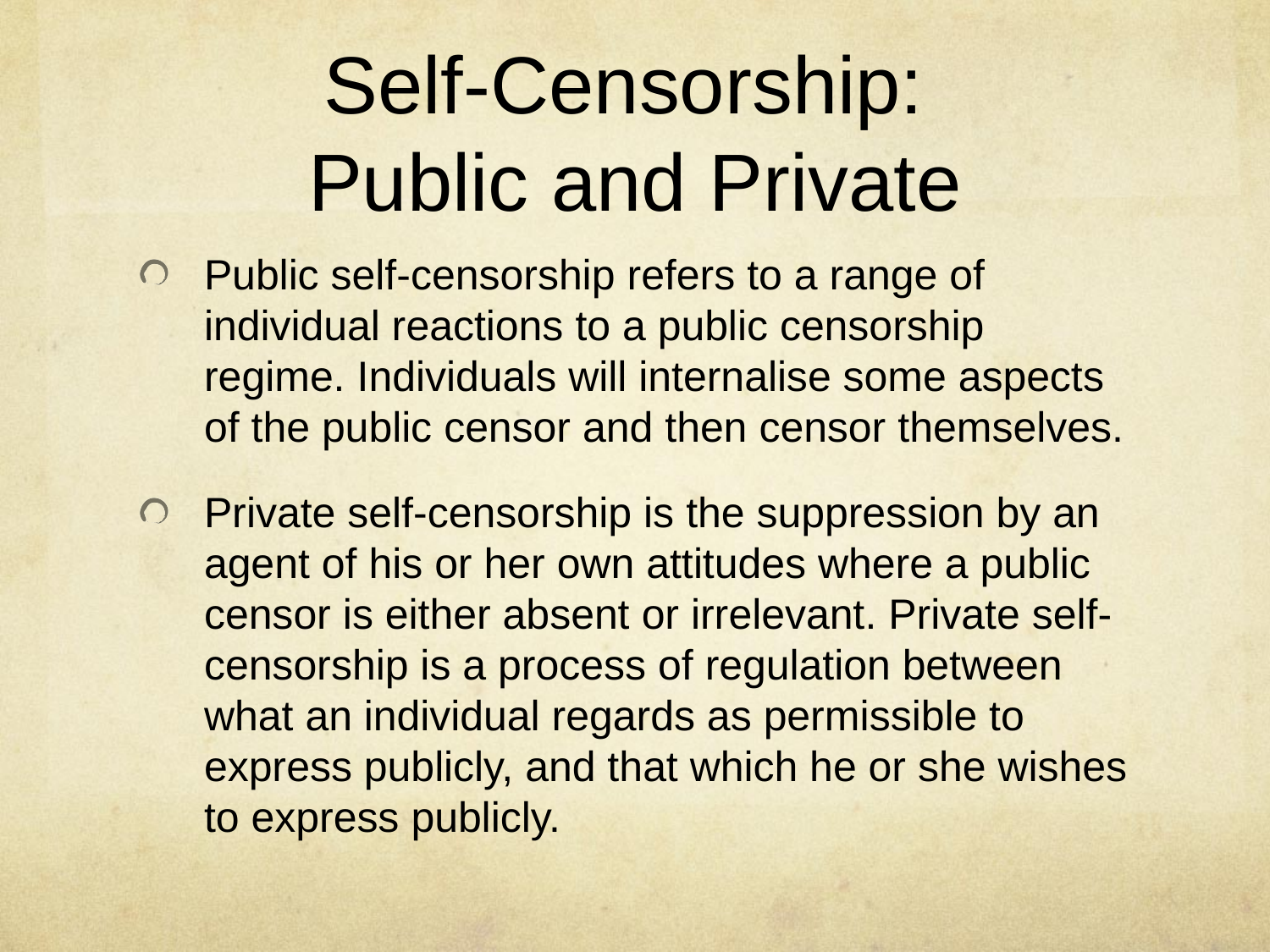

# Self-Censorship: Public and Private
Public self-censorship refers to a range of individual reactions to a public censorship regime. Individuals will internalise some aspects of the public censor and then censor themselves.
Private self-censorship is the suppression by an agent of his or her own attitudes where a public censor is either absent or irrelevant. Private self-censorship is a process of regulation between what an individual regards as permissible to express publicly, and that which he or she wishes to express publicly.